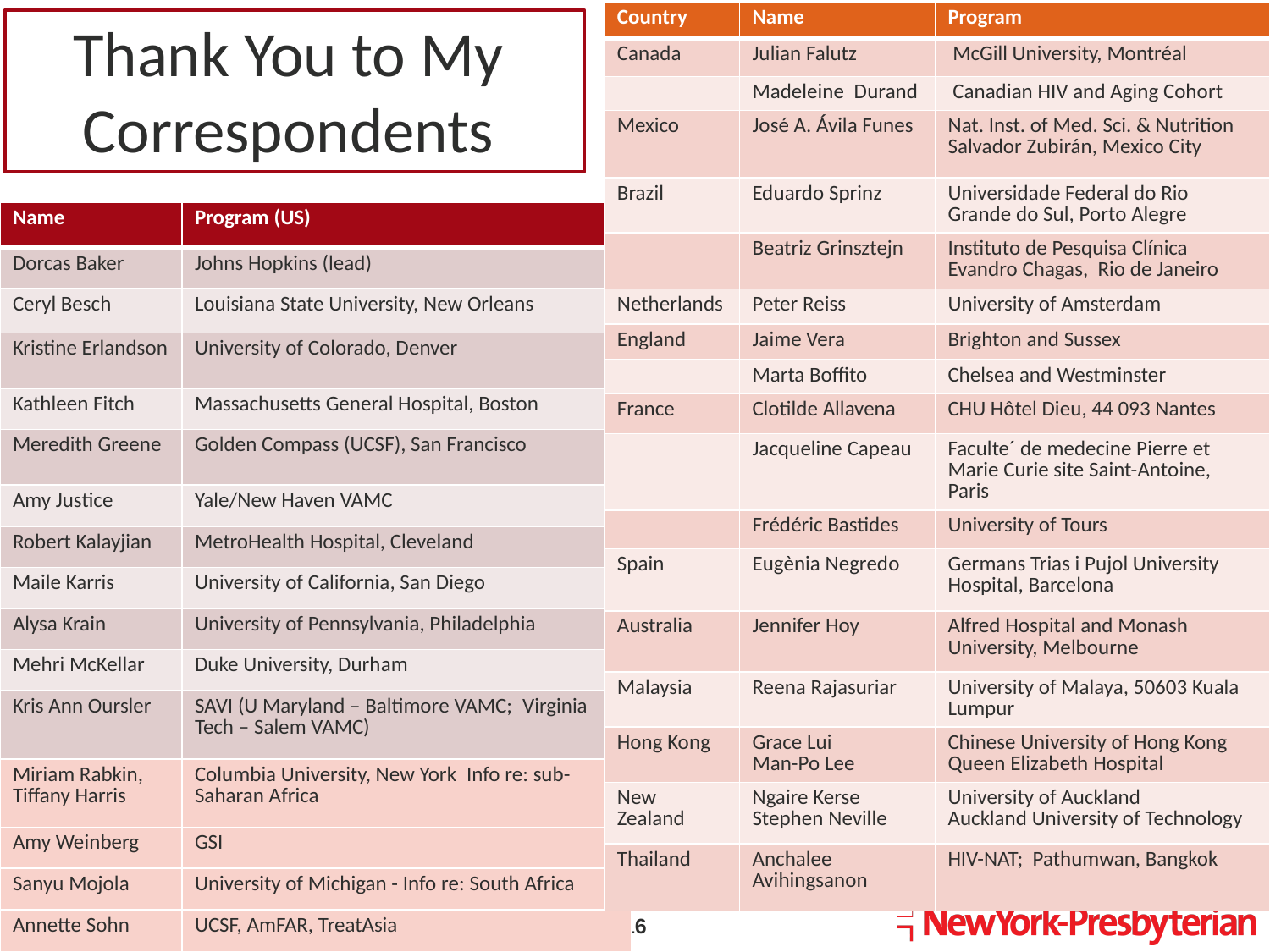

| Country | Name | Program |
| --- | --- | --- |
| Canada | Julian Falutz | McGill University, Montréal |
|  | Madeleine  Durand | Canadian HIV and Aging Cohort |
| Mexico | José A. Ávila Funes | Nat. Inst. of Med. Sci. & Nutrition Salvador Zubirán, Mexico City |
| Brazil | Eduardo Sprinz | Universidade Federal do Rio Grande do Sul, Porto Alegre |
|  | Beatriz Grinsztejn | Instituto de Pesquisa Clínica Evandro Chagas, Rio de Janeiro |
| Netherlands | Peter Reiss | University of Amsterdam |
| England | Jaime Vera | Brighton and Sussex |
|  | Marta Boffito | Chelsea and Westminster |
| France | Clotilde Allavena | CHU Hôtel Dieu, 44 093 Nantes |
|  | Jacqueline Capeau | Faculte´ de medecine Pierre et Marie Curie site Saint-Antoine, Paris |
|  | Frédéric Bastides | University of Tours |
| Spain | Eugènia Negredo | Germans Trias i Pujol University Hospital, Barcelona |
| Australia | Jennifer Hoy | Alfred Hospital and Monash University, Melbourne |
| Malaysia | Reena Rajasuriar | University of Malaya, 50603 Kuala Lumpur |
| Hong Kong | Grace Lui Man-Po Lee | Chinese University of Hong Kong Queen Elizabeth Hospital |
| New Zealand | Ngaire Kerse Stephen Neville | University of Auckland Auckland University of Technology |
| Thailand | Anchalee Avihingsanon | HIV-NAT; Pathumwan, Bangkok |
# Thank You to My Correspondents
| Name | Program (US) |
| --- | --- |
| Dorcas Baker | Johns Hopkins (lead) |
| Ceryl Besch | Louisiana State University, New Orleans |
| Kristine Erlandson | University of Colorado, Denver |
| Kathleen Fitch | Massachusetts General Hospital, Boston |
| Meredith Greene | Golden Compass (UCSF), San Francisco |
| Amy Justice | Yale/New Haven VAMC |
| Robert Kalayjian | MetroHealth Hospital, Cleveland |
| Maile Karris | University of California, San Diego |
| Alysa Krain | University of Pennsylvania, Philadelphia |
| Mehri McKellar | Duke University, Durham |
| Kris Ann Oursler | SAVI (U Maryland – Baltimore VAMC;  Virginia Tech – Salem VAMC) |
| Miriam Rabkin, Tiffany Harris | Columbia University, New York  Info re: sub-Saharan Africa |
| Amy Weinberg | GSI |
| Sanyu Mojola | University of Michigan - Info re: South Africa |
| Annette Sohn | UCSF, AmFAR, TreatAsia |